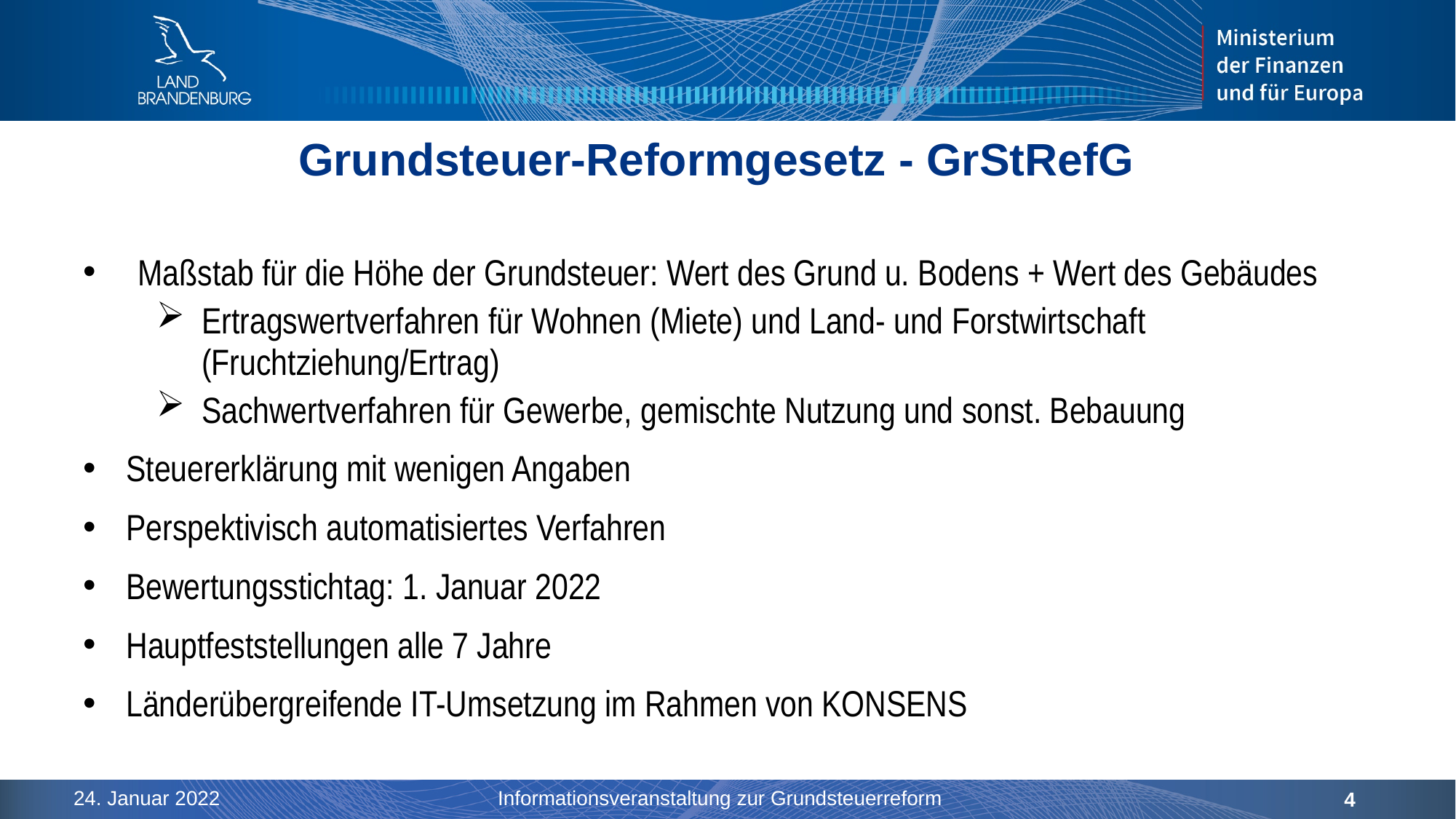

# Grundsteuer-Reformgesetz - GrStRefG

Maßstab für die Höhe der Grundsteuer: Wert des Grund u. Bodens + Wert des Gebäudes
Ertragswertverfahren für Wohnen (Miete) und Land- und Forstwirtschaft (Fruchtziehung/Ertrag)
Sachwertverfahren für Gewerbe, gemischte Nutzung und sonst. Bebauung
Steuererklärung mit wenigen Angaben
Perspektivisch automatisiertes Verfahren
Bewertungsstichtag: 1. Januar 2022
Hauptfeststellungen alle 7 Jahre
Länderübergreifende IT-Umsetzung im Rahmen von KONSENS

24. Januar 2022
Informationsveranstaltung zur Grundsteuerreform

4